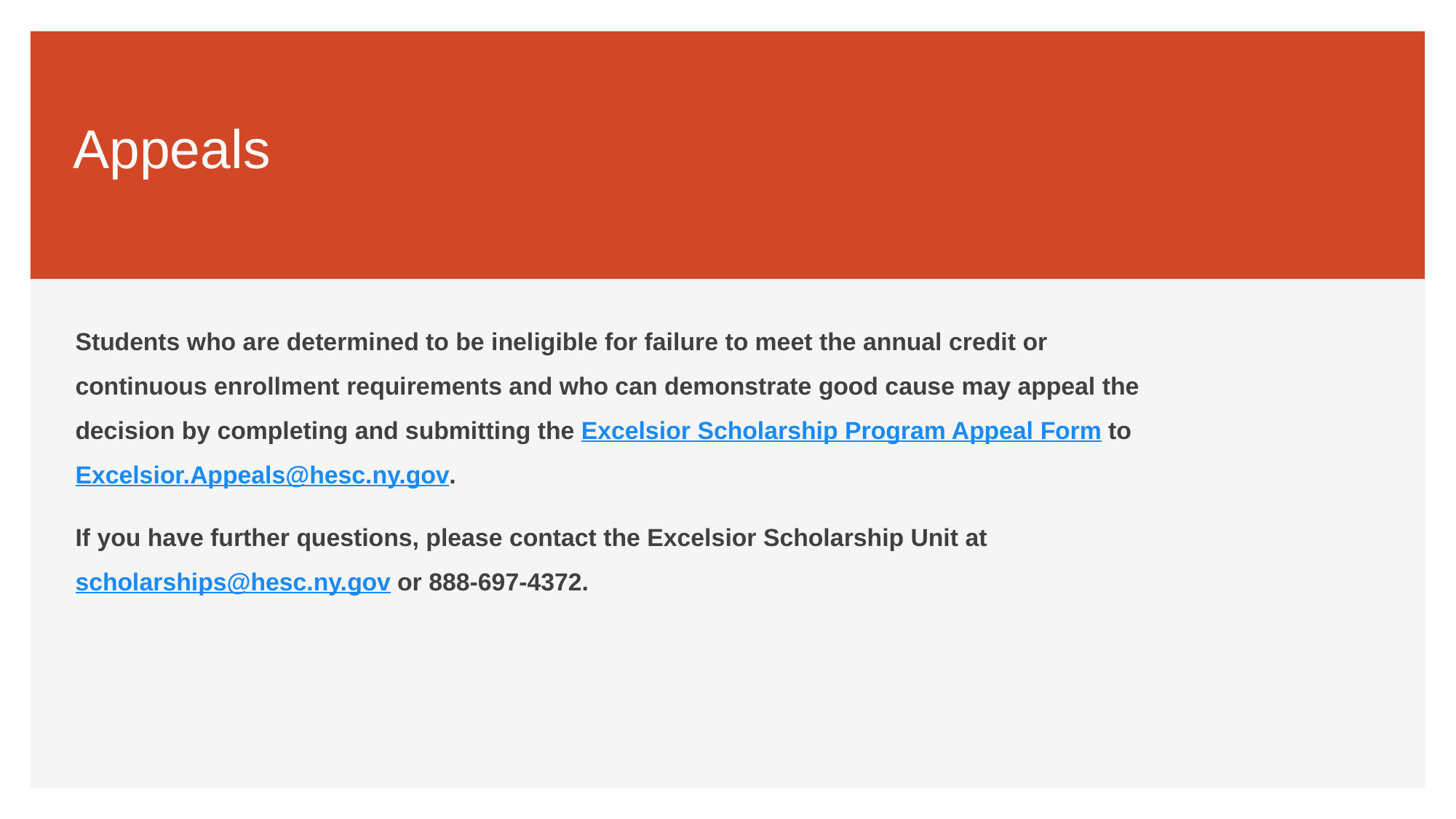

# Appeals
Students who are determined to be ineligible for failure to meet the annual credit or continuous enrollment requirements and who can demonstrate good cause may appeal the decision by completing and submitting the Excelsior Scholarship Program Appeal Form to Excelsior.Appeals@hesc.ny.gov.
If you have further questions, please contact the Excelsior Scholarship Unit at scholarships@hesc.ny.gov or 888-697-4372.